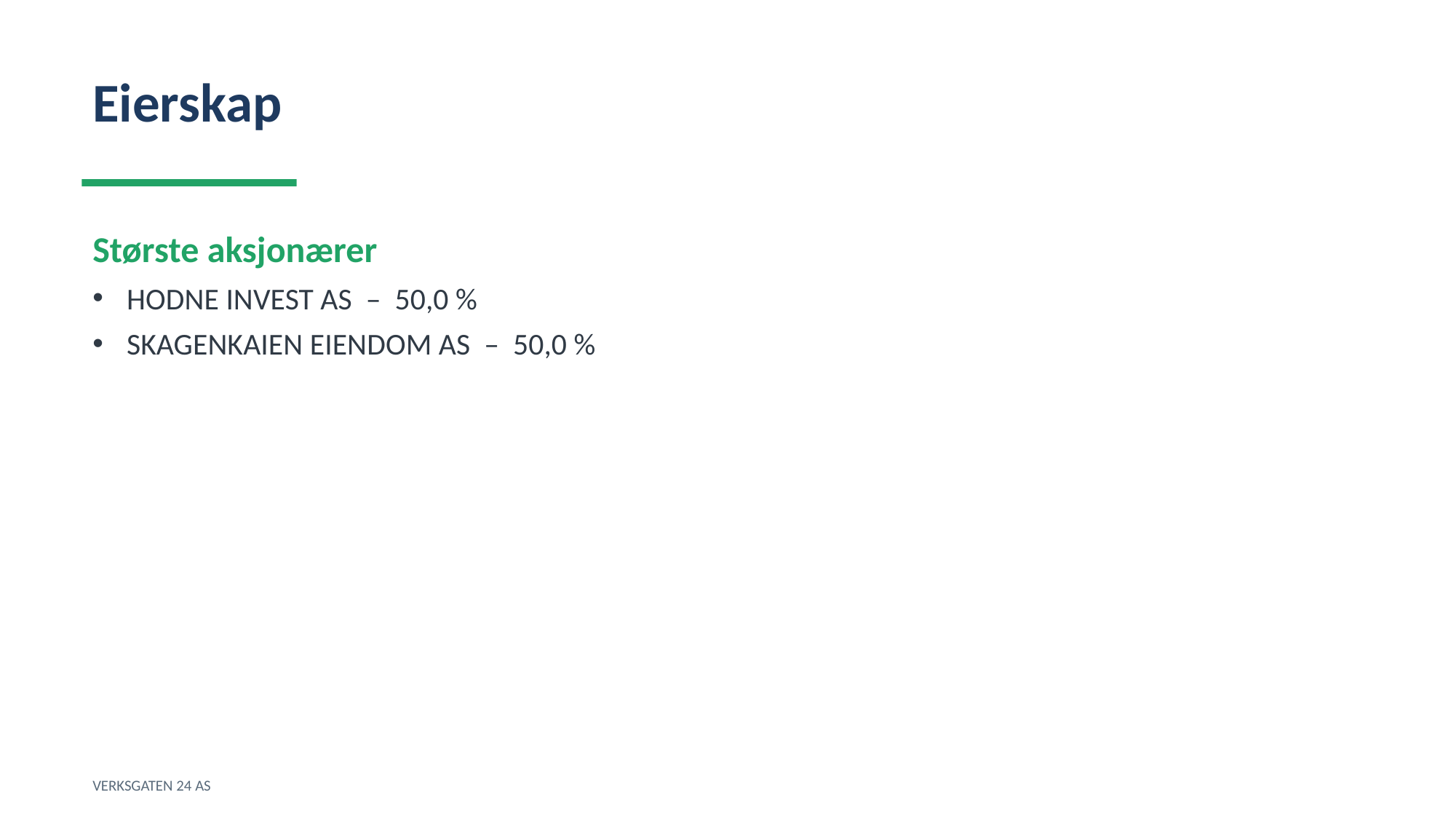

Eierskap

Største aksjonærer
HODNE INVEST AS  –  50,0 %
SKAGENKAIEN EIENDOM AS  –  50,0 %
VERKSGATEN 24 AS